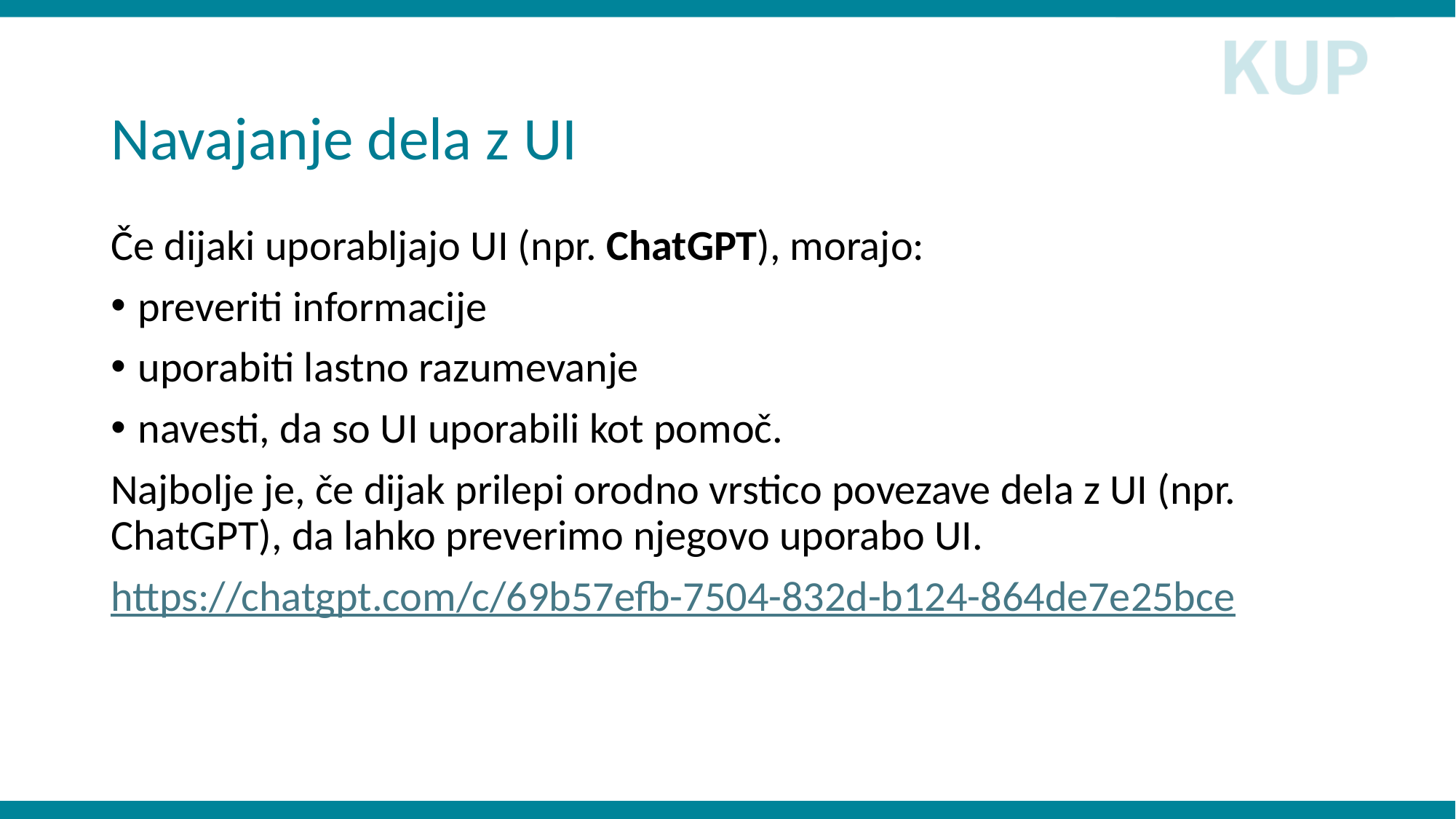

# Navajanje dela z UI
Če dijaki uporabljajo UI (npr. ChatGPT), morajo:
preveriti informacije
uporabiti lastno razumevanje
navesti, da so UI uporabili kot pomoč.
Najbolje je, če dijak prilepi orodno vrstico povezave dela z UI (npr. ChatGPT), da lahko preverimo njegovo uporabo UI.
https://chatgpt.com/c/69b57efb-7504-832d-b124-864de7e25bce